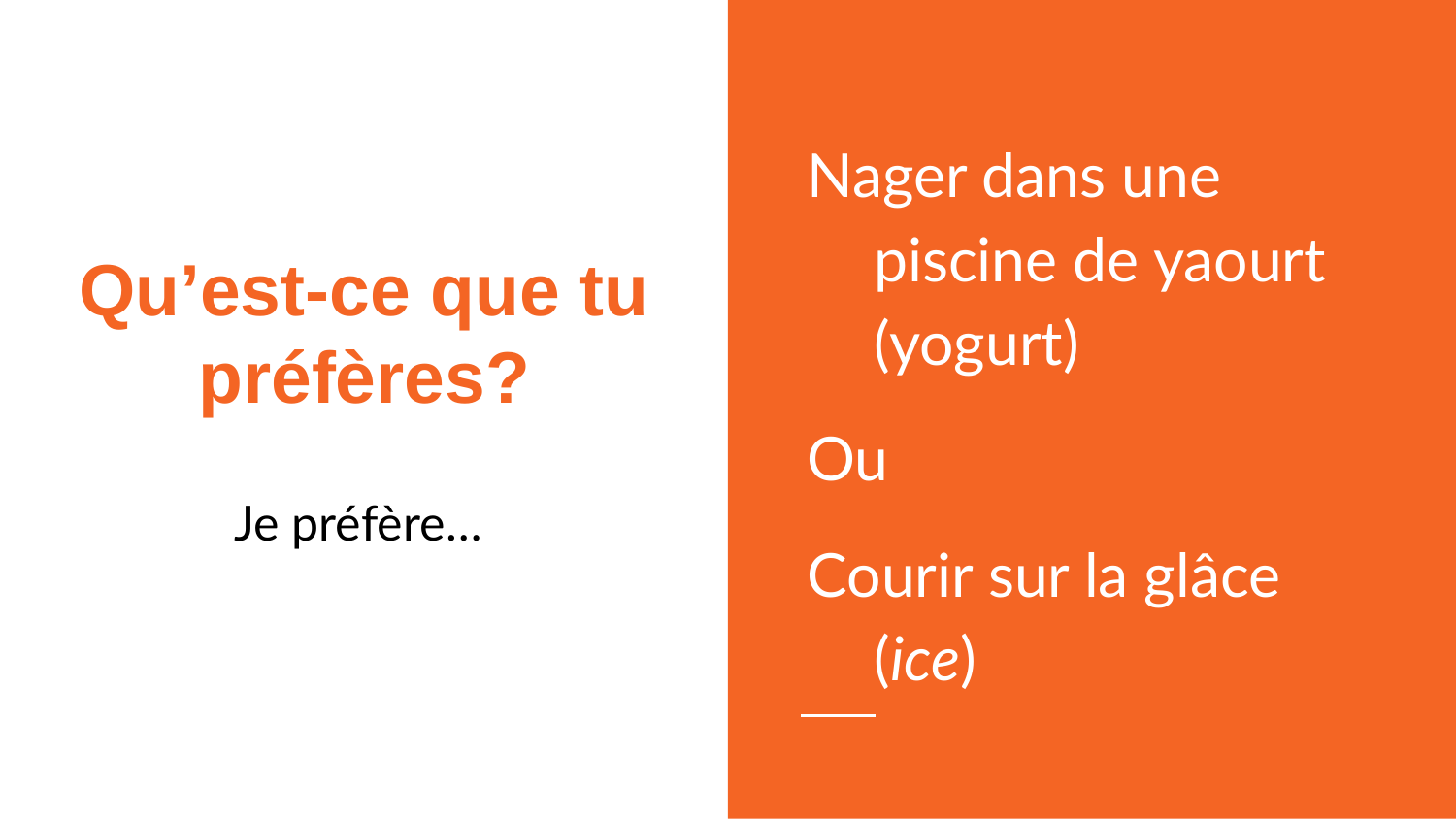

Nager dans une piscine de yaourt (yogurt)
Ou
Courir sur la glâce (ice)
# Qu’est-ce que tu préfères?
Je préfère…